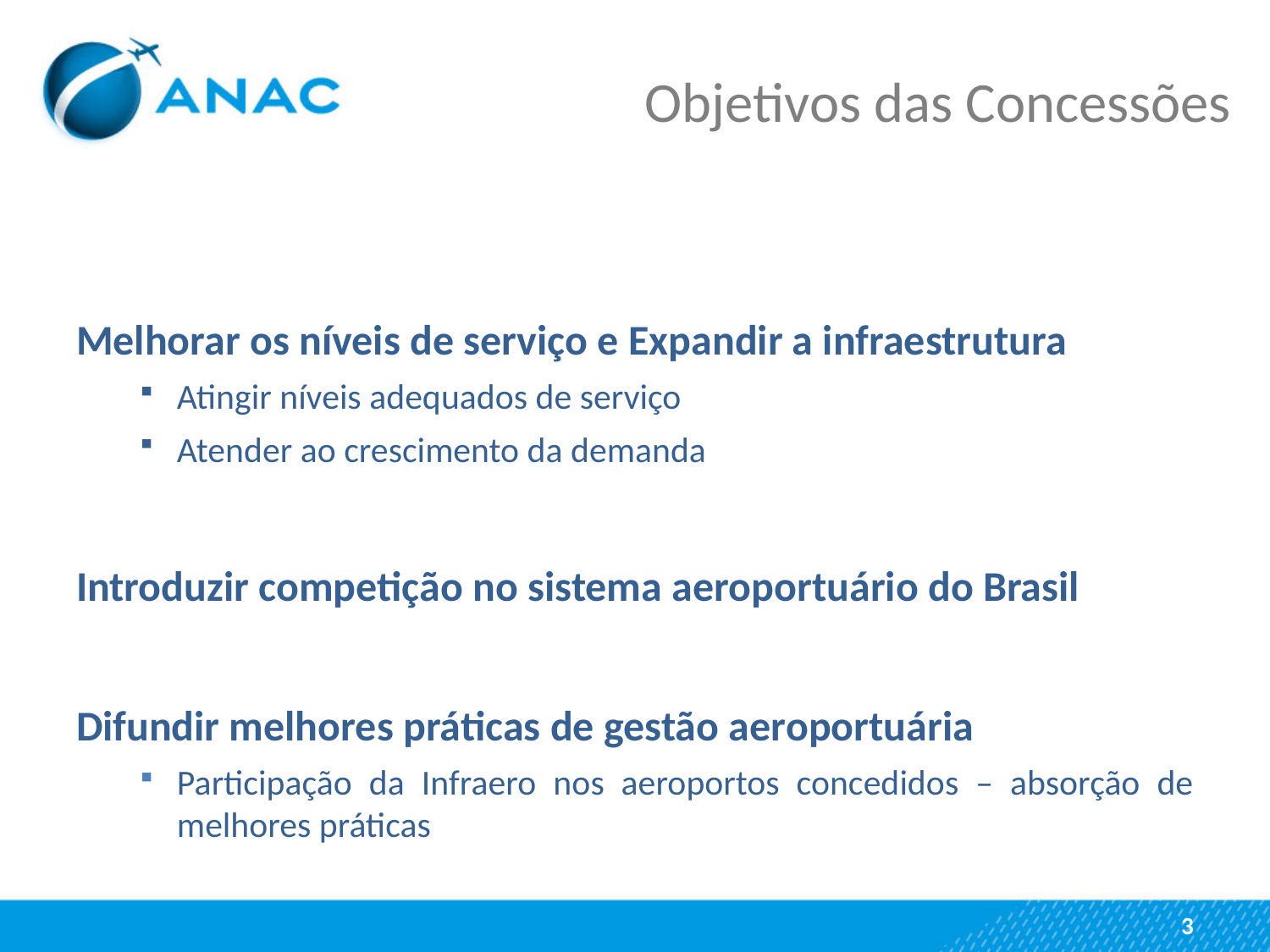

Objetivos das Concessões
Melhorar os níveis de serviço e Expandir a infraestrutura
Atingir níveis adequados de serviço
Atender ao crescimento da demanda
Introduzir competição no sistema aeroportuário do Brasil
Difundir melhores práticas de gestão aeroportuária
Participação da Infraero nos aeroportos concedidos – absorção de melhores práticas
3